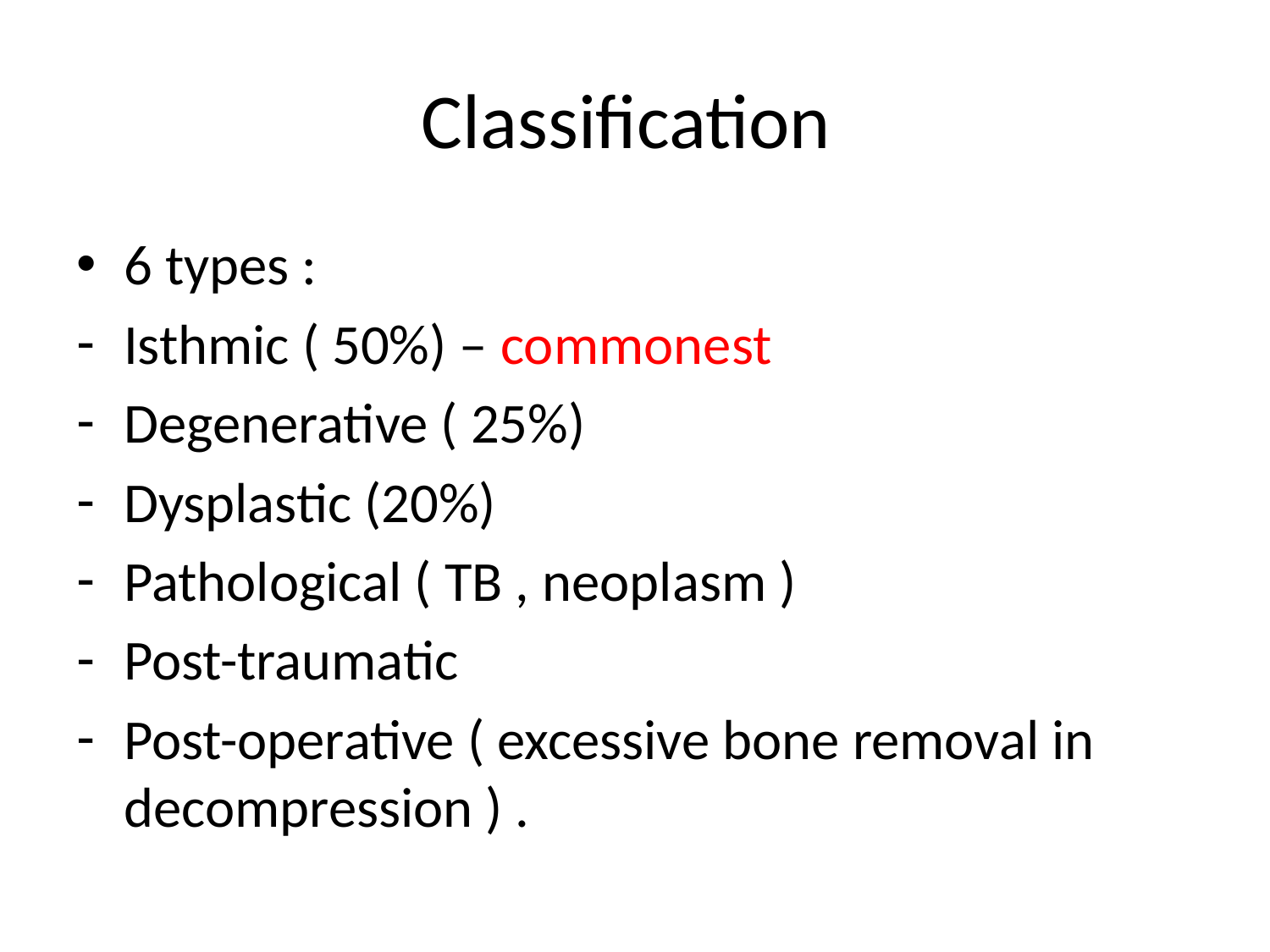

# Classification
6 types :
Isthmic ( 50%) – commonest
Degenerative ( 25%)
Dysplastic (20%)
Pathological ( TB , neoplasm )
Post-traumatic
Post-operative ( excessive bone removal in decompression ) .